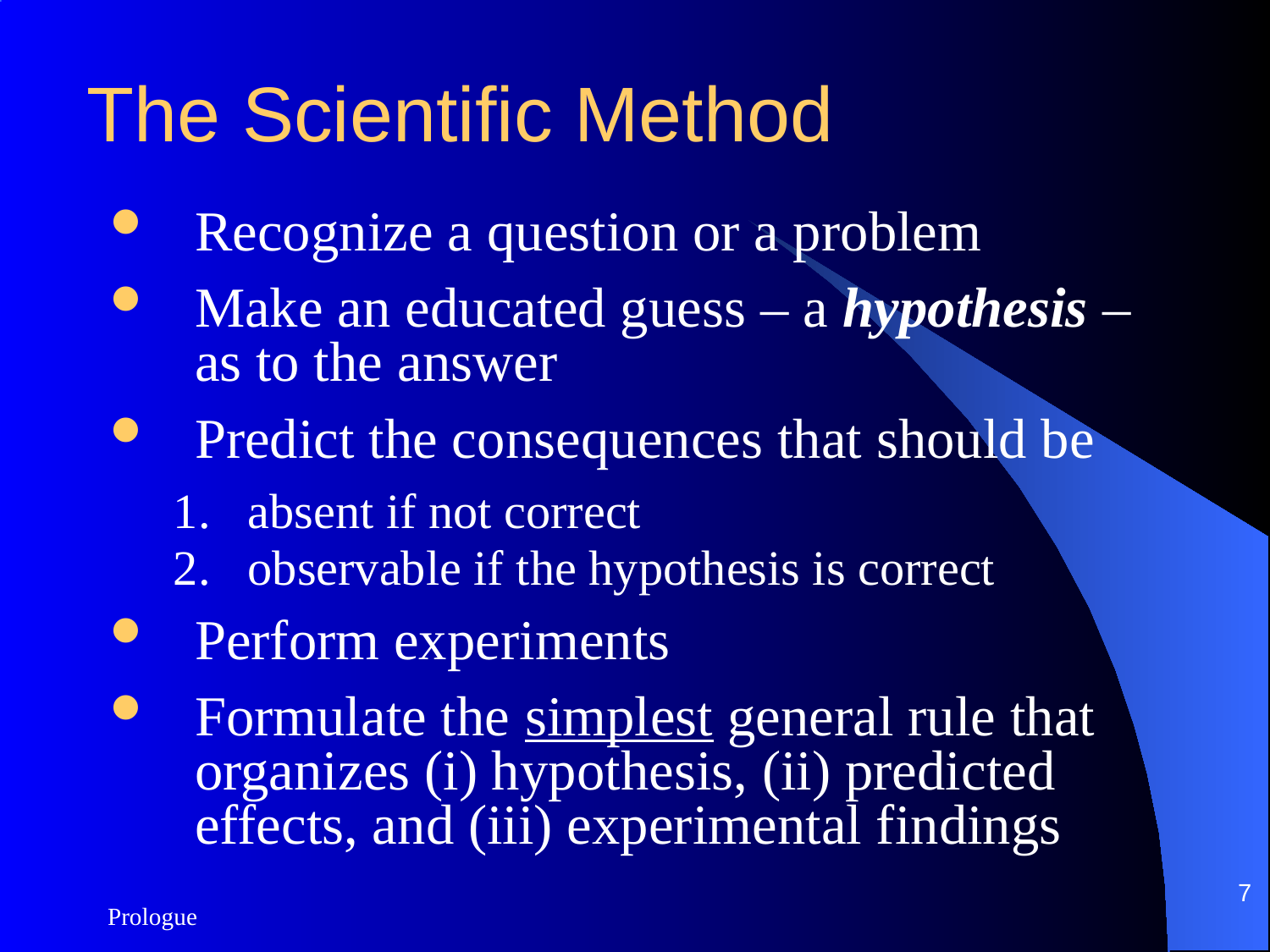

# The Scientific Method
Recognize a question or a problem
Make an educated guess – a hypothesis – as to the answer
Predict the consequences that should be
absent if not correct
observable if the hypothesis is correct
Perform experiments
Formulate the simplest general rule that organizes (i) hypothesis, (ii) predicted effects, and (iii) experimental findings
7
Prologue